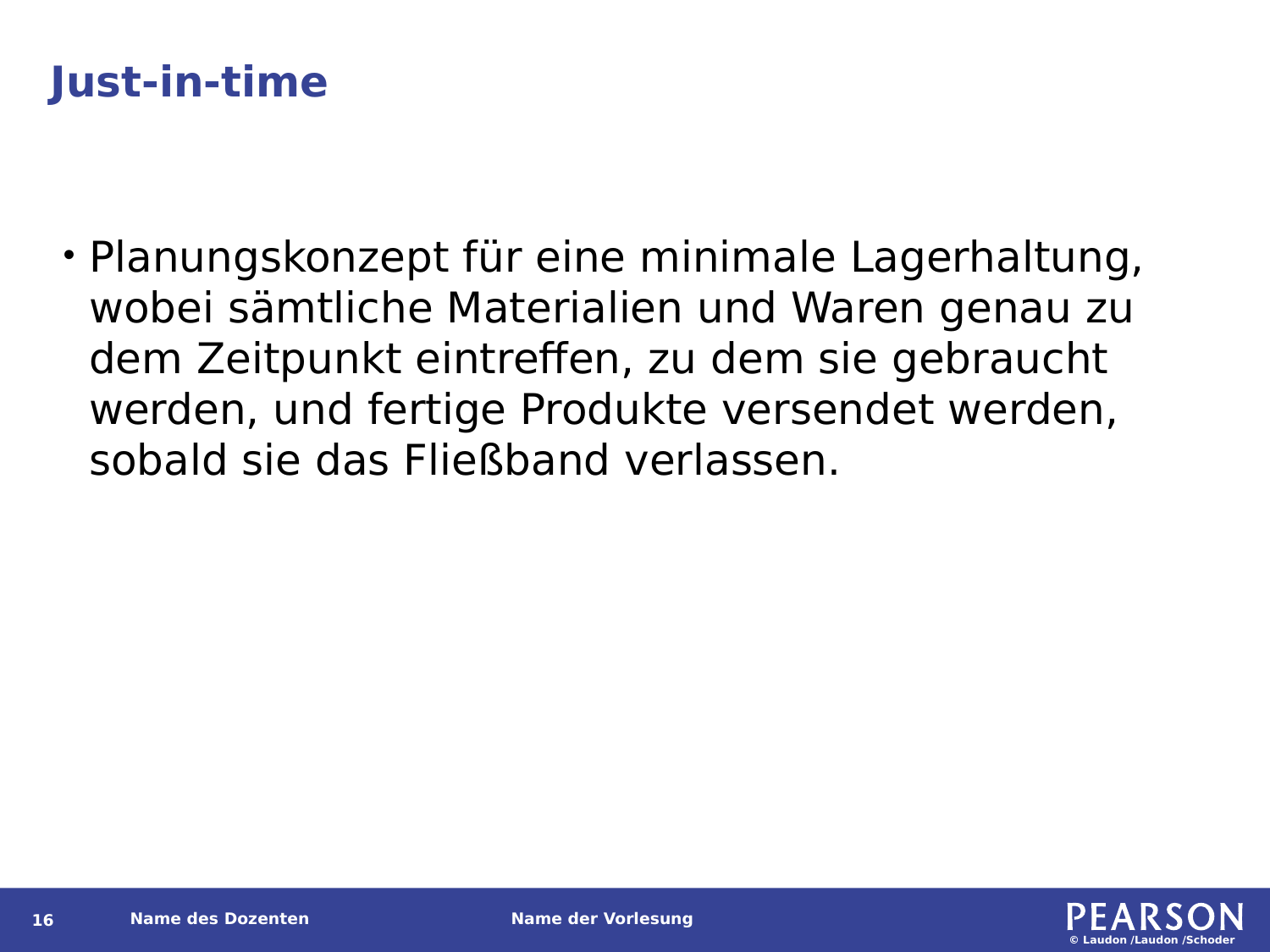

# Just-in-time

Planungskonzept für eine minimale Lagerhaltung, wobei sämtliche Materialien und Waren genau zu dem Zeitpunkt eintreffen, zu dem sie gebraucht werden, und fertige Produkte versendet werden, sobald sie das Fließband verlassen.
16